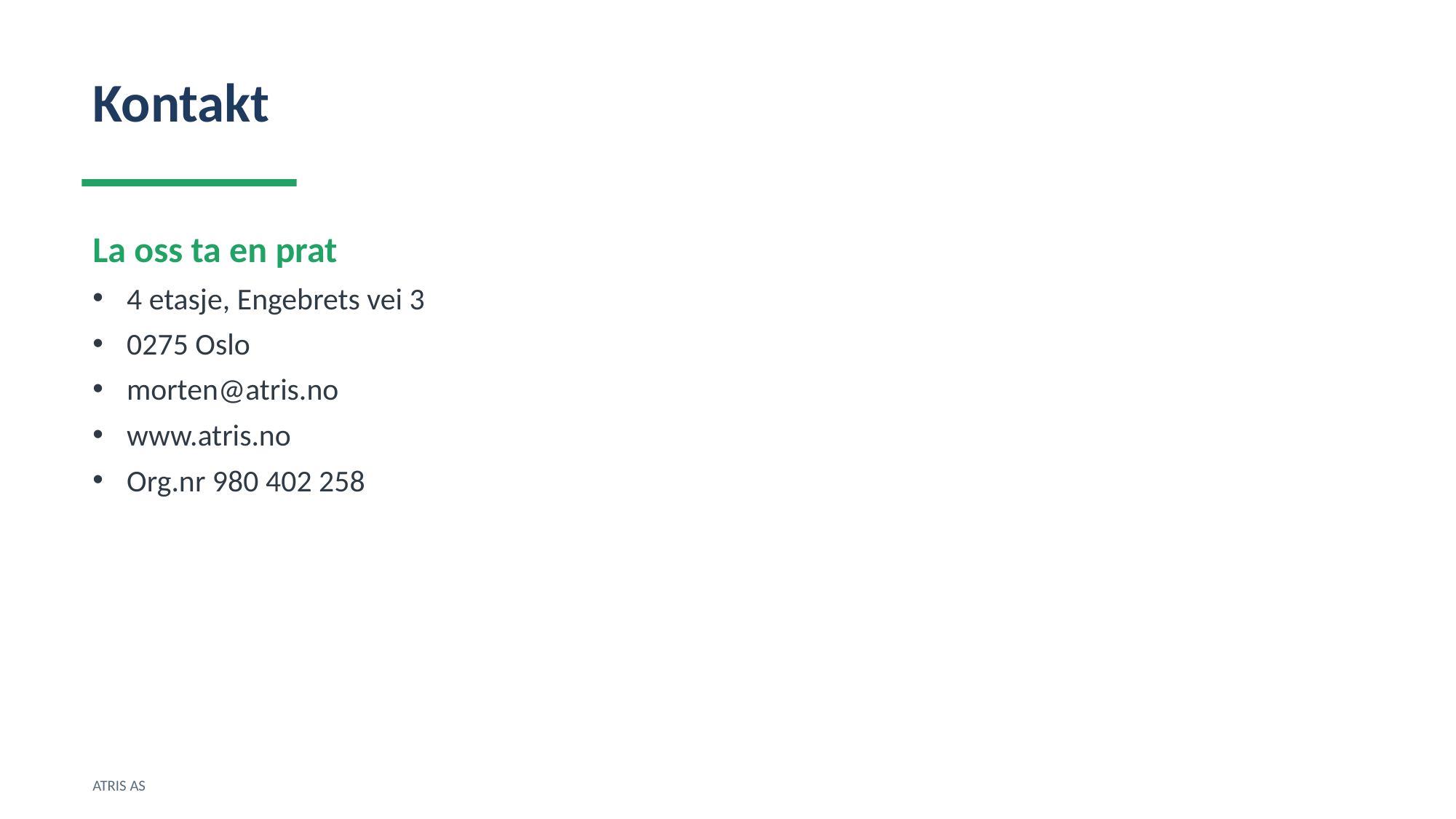

Kontakt

La oss ta en prat
4 etasje, Engebrets vei 3
0275 Oslo
morten@atris.no
www.atris.no
Org.nr 980 402 258
ATRIS AS